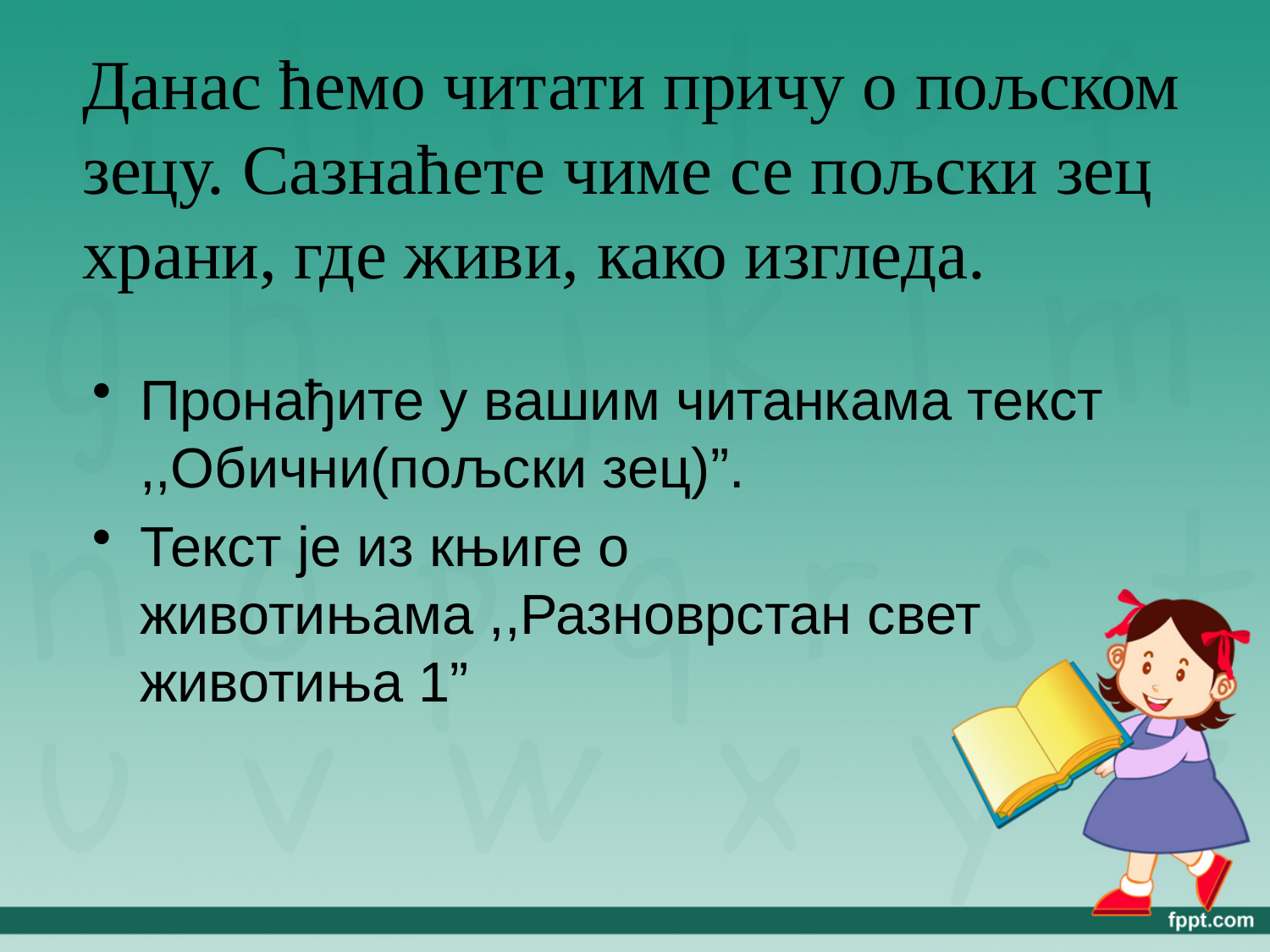

# Данас ћемо читати причу о пољском зецу. Сазнаћете чиме се пољски зец храни, где живи, како изгледа.
Пронађите у вашим читанкама текст ,,Обични(пољски зец)”.
Текст је из књиге о животињама ,,Разноврстан свет животиња 1”